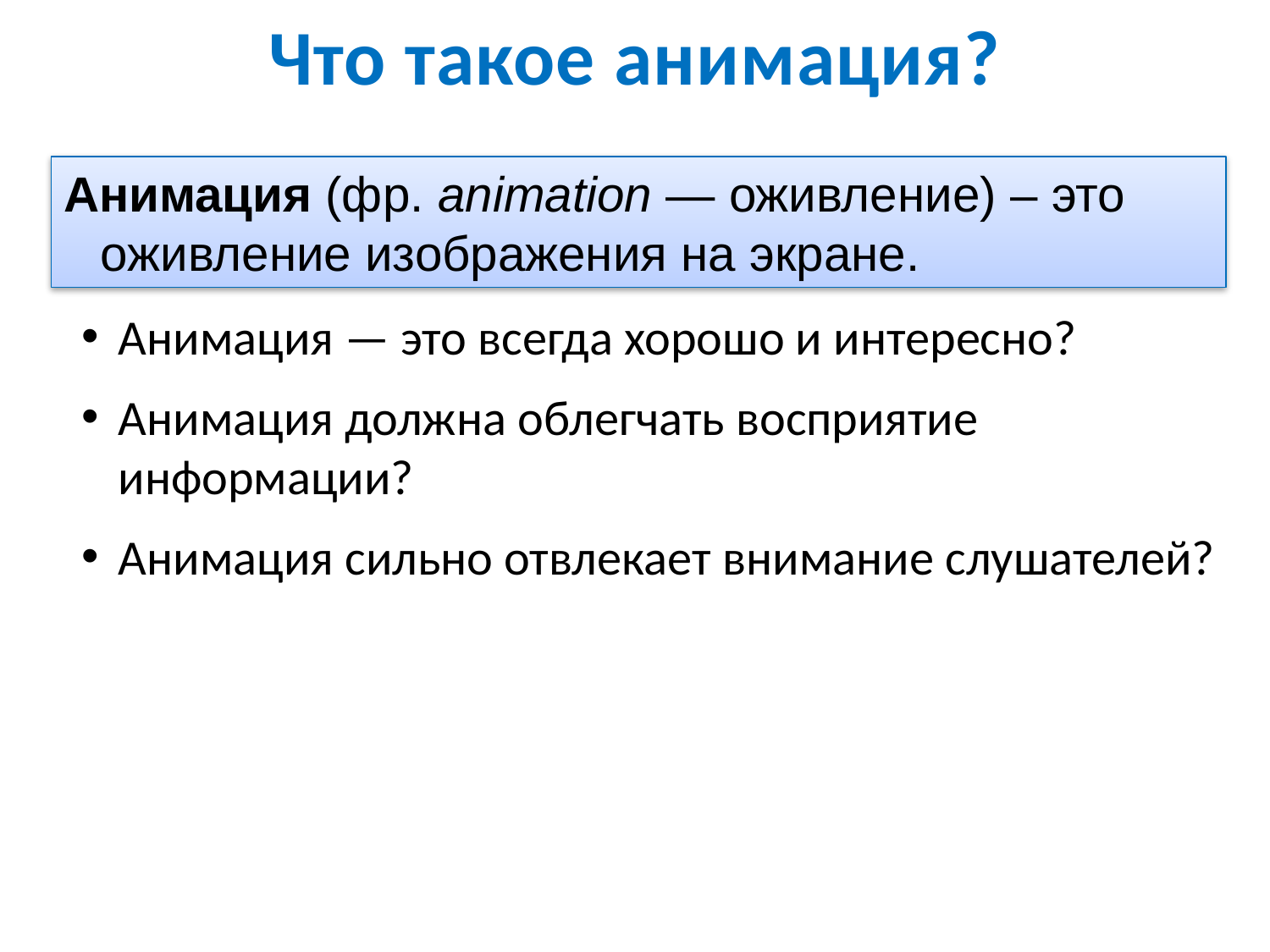

Что такое анимация?
Анимация (фр. animation — оживление) – это оживление изображения на экране.
Анимация — это всегда хорошо и интересно?
Анимация должна облегчать восприятие информации?
Анимация сильно отвлекает внимание слушателей?